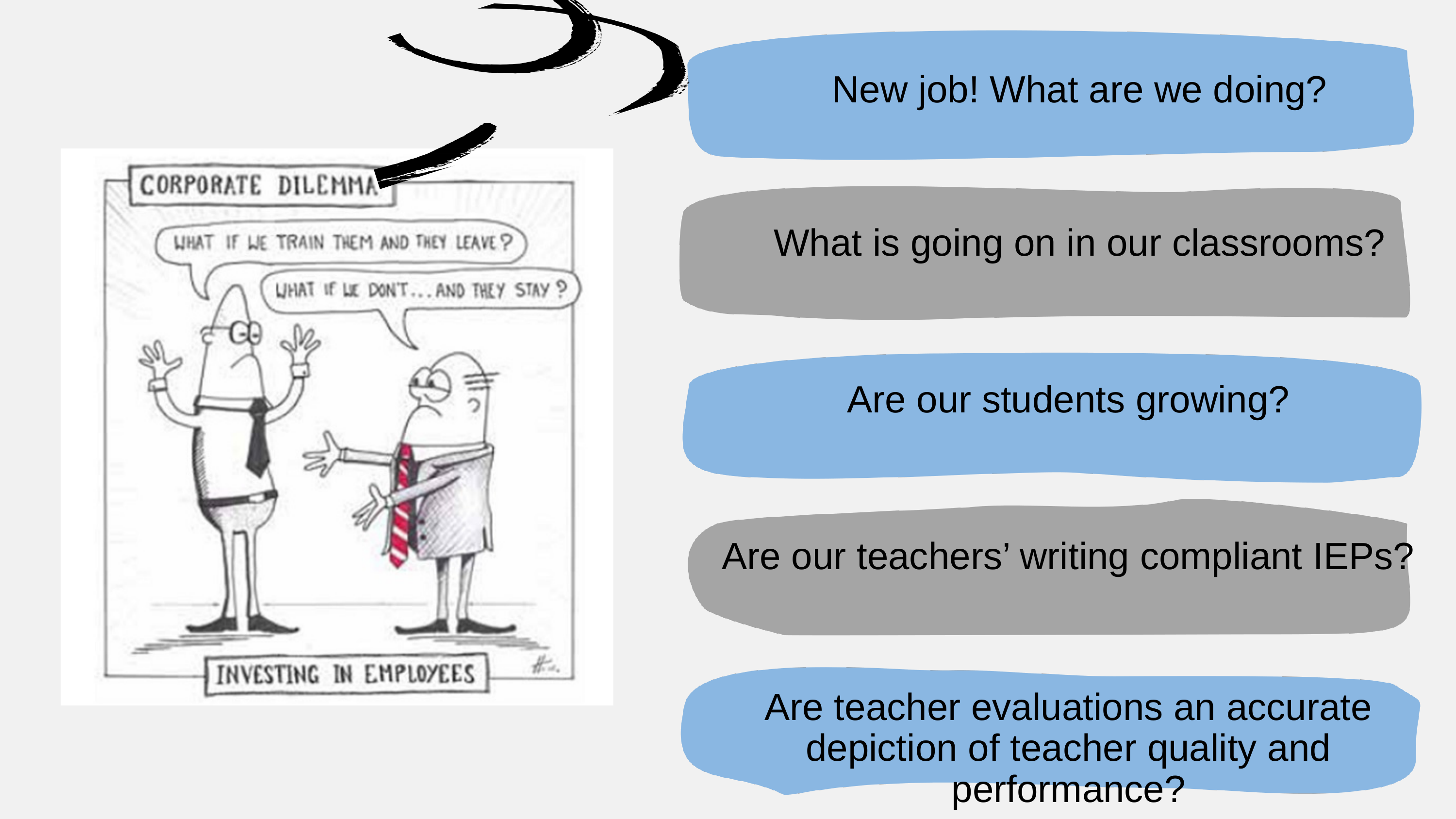

New job! What are we doing?

What is going on in our classrooms?
Are our students growing?
Are our teachers’ writing compliant IEPs?
Are teacher evaluations an accurate depiction of teacher quality and performance?